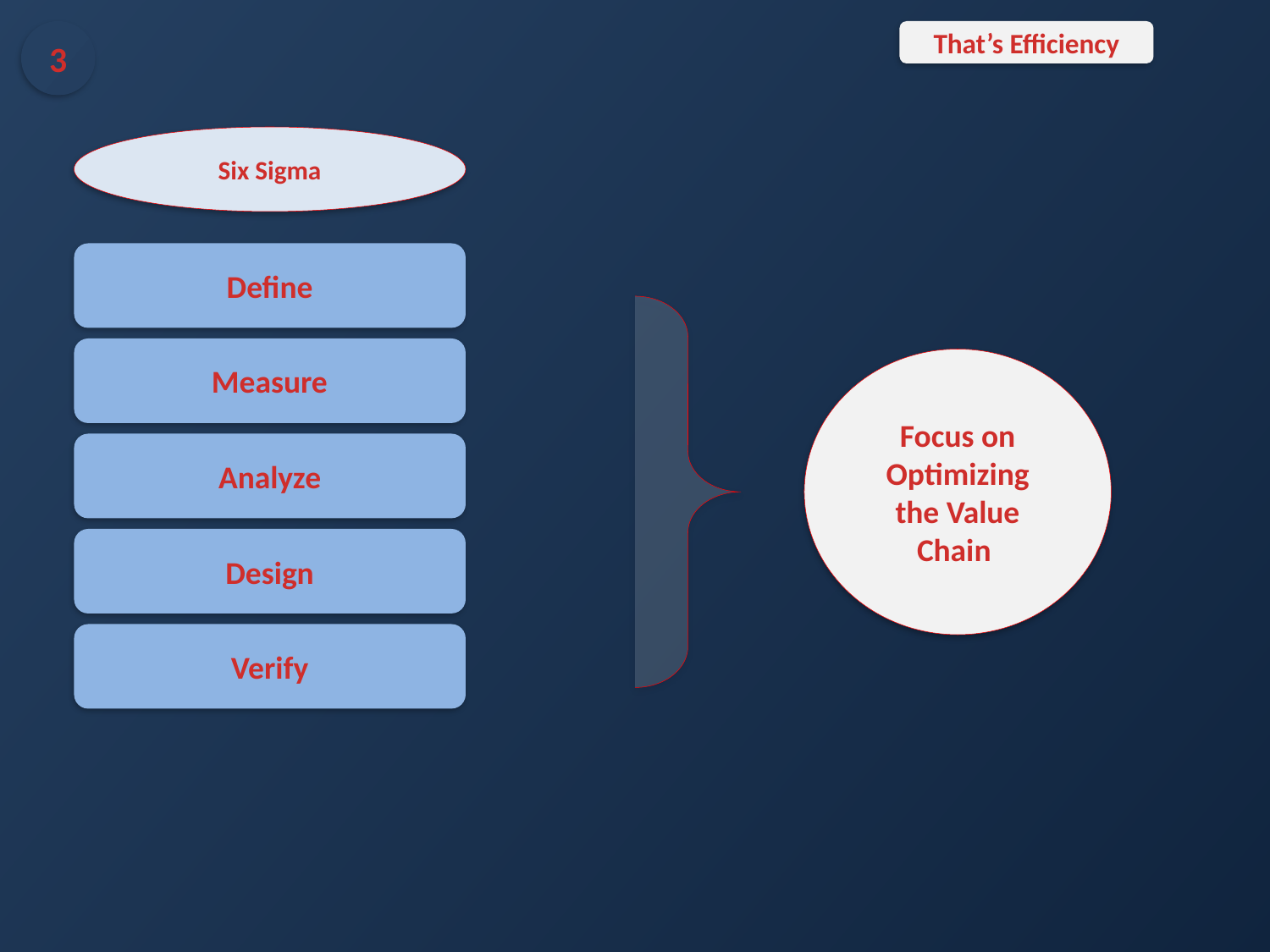

3
That’s Efficiency
Six Sigma
Define

Measure
Focus on Optimizing the Value Chain
Analyze
Design
Verify